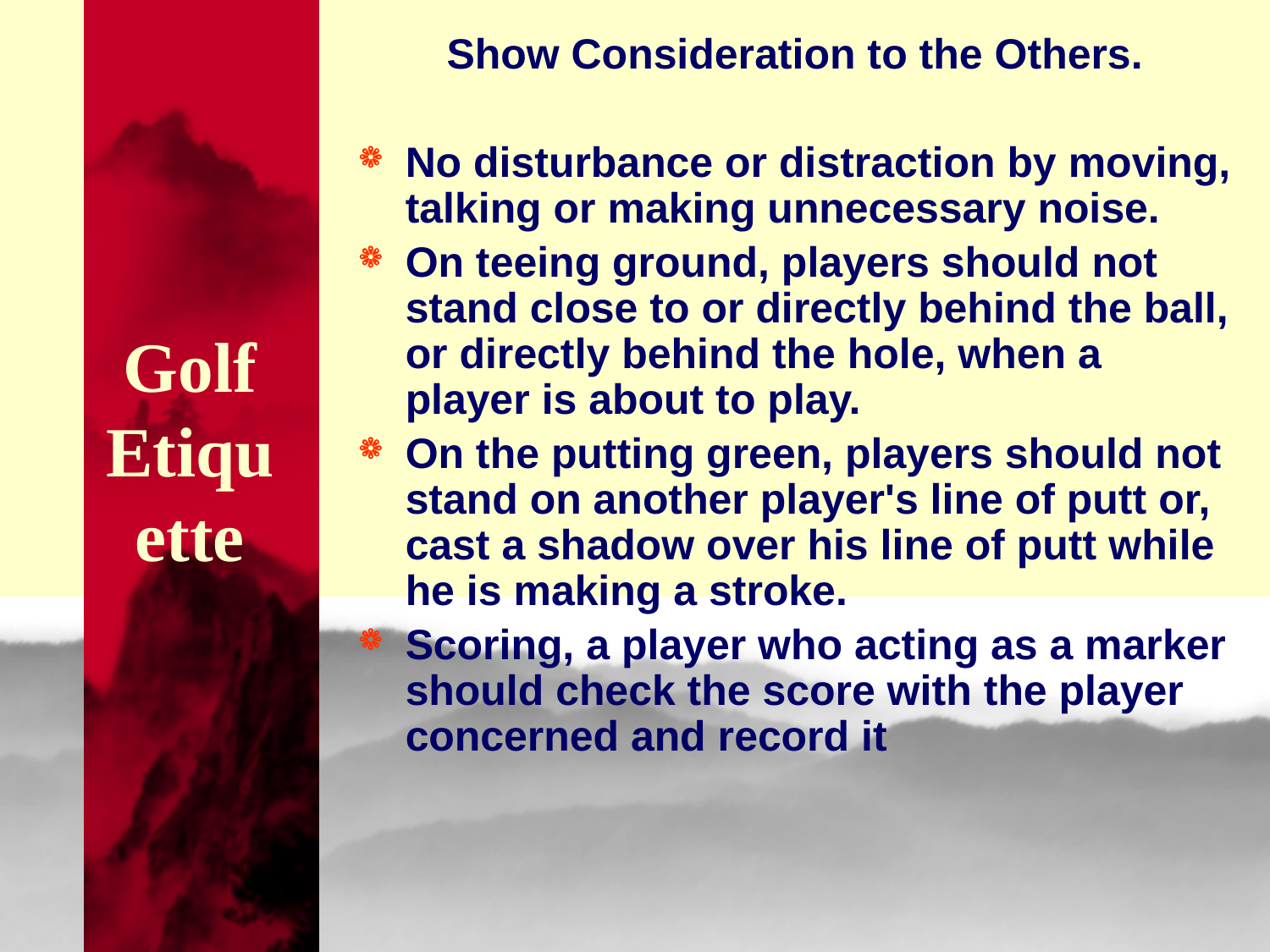

Show Consideration to the Others.

No disturbance or distraction by moving, talking or making unnecessary noise.
On teeing ground, players should not stand close to or directly behind the ball, or directly behind the hole, when a player is about to play.
On the putting green, players should not stand on another player's line of putt or, cast a shadow over his line of putt while he is making a stroke.
Scoring, a player who acting as a marker should check the score with the player concerned and record it

# Golf Etiquette